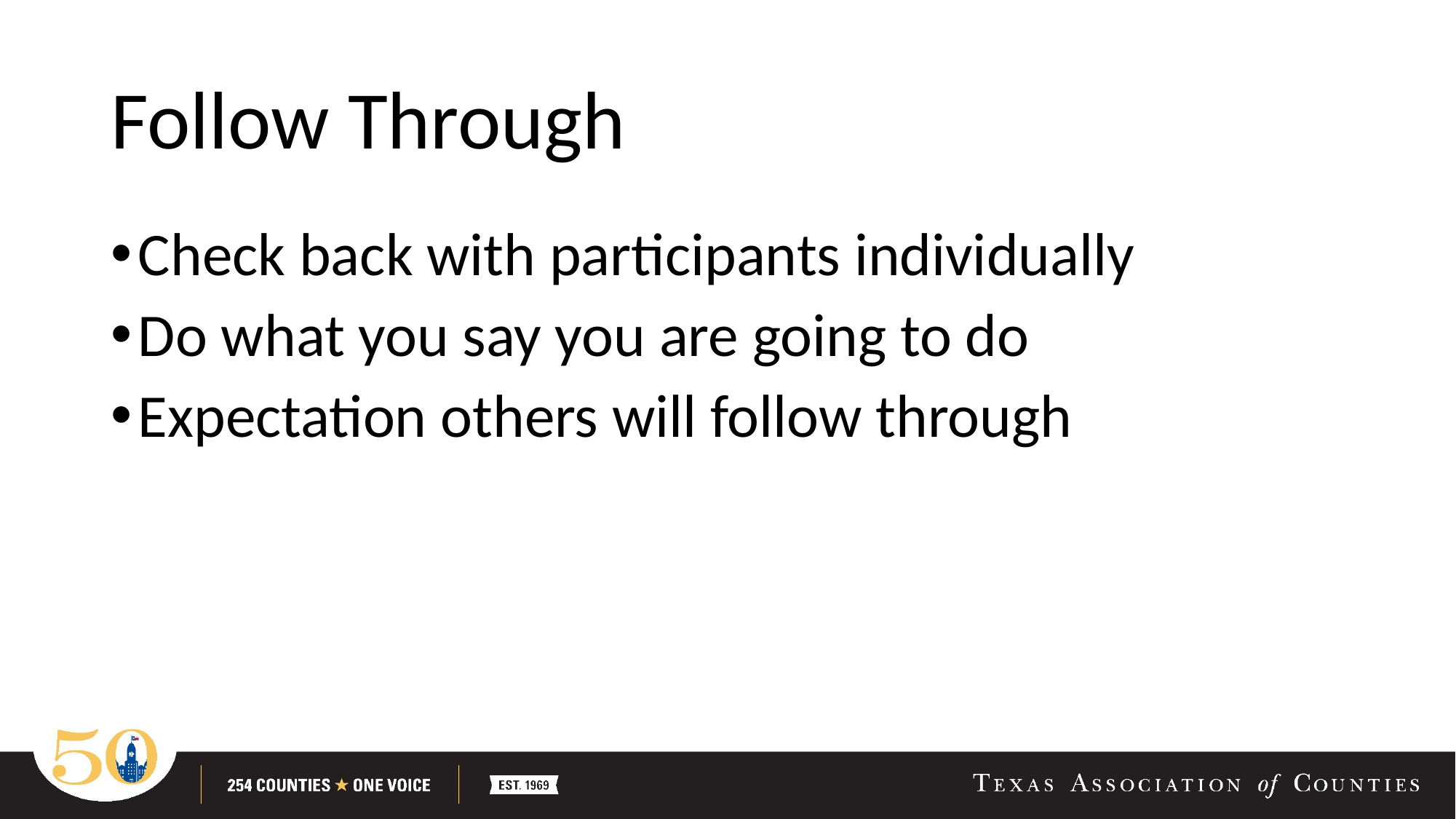

# Follow Through
Check back with participants individually
Do what you say you are going to do
Expectation others will follow through